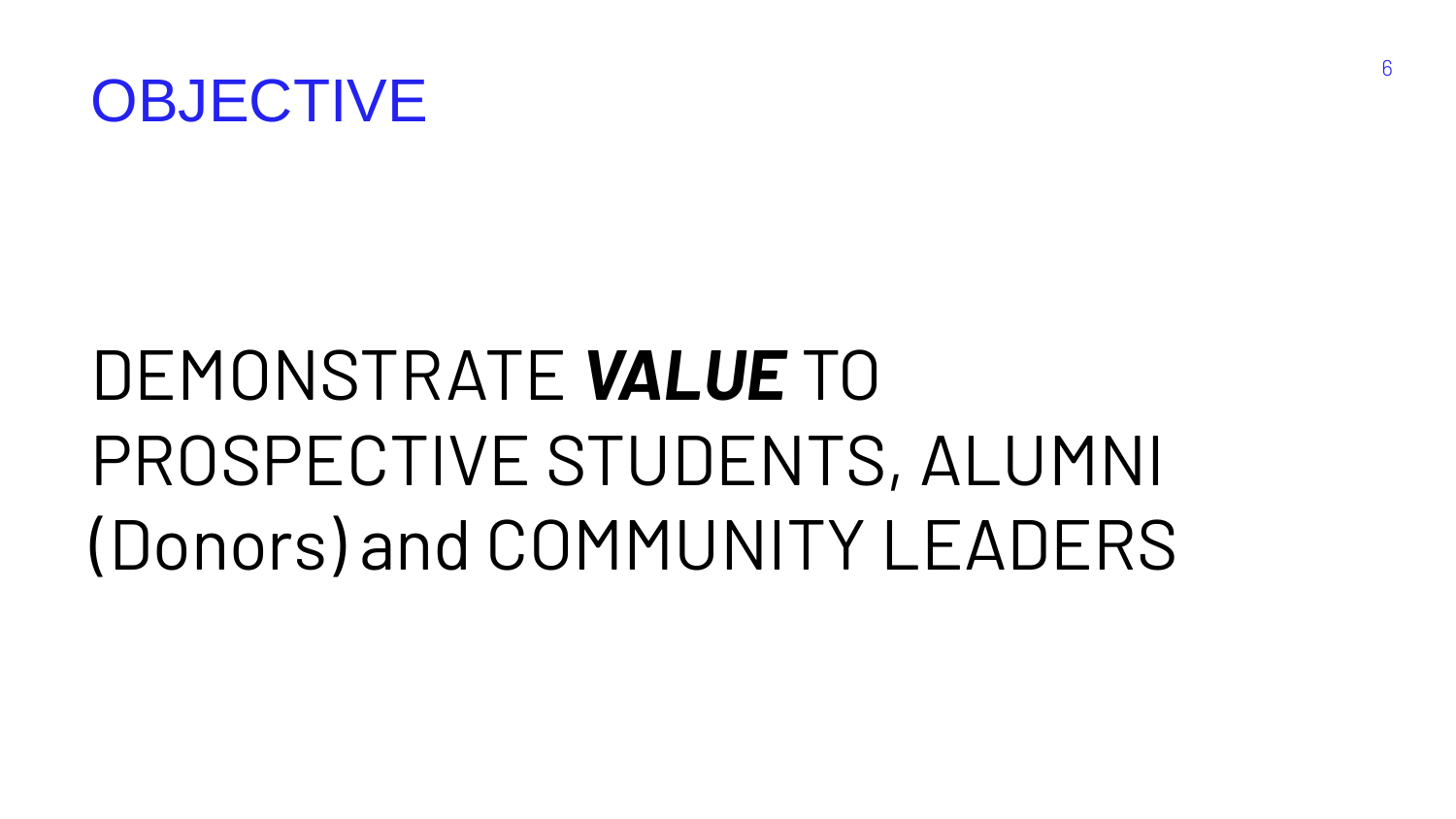

6
OBJECTIVE
DEMONSTRATE VALUE TO PROSPECTIVE STUDENTS, ALUMNI (Donors) and COMMUNITY LEADERS